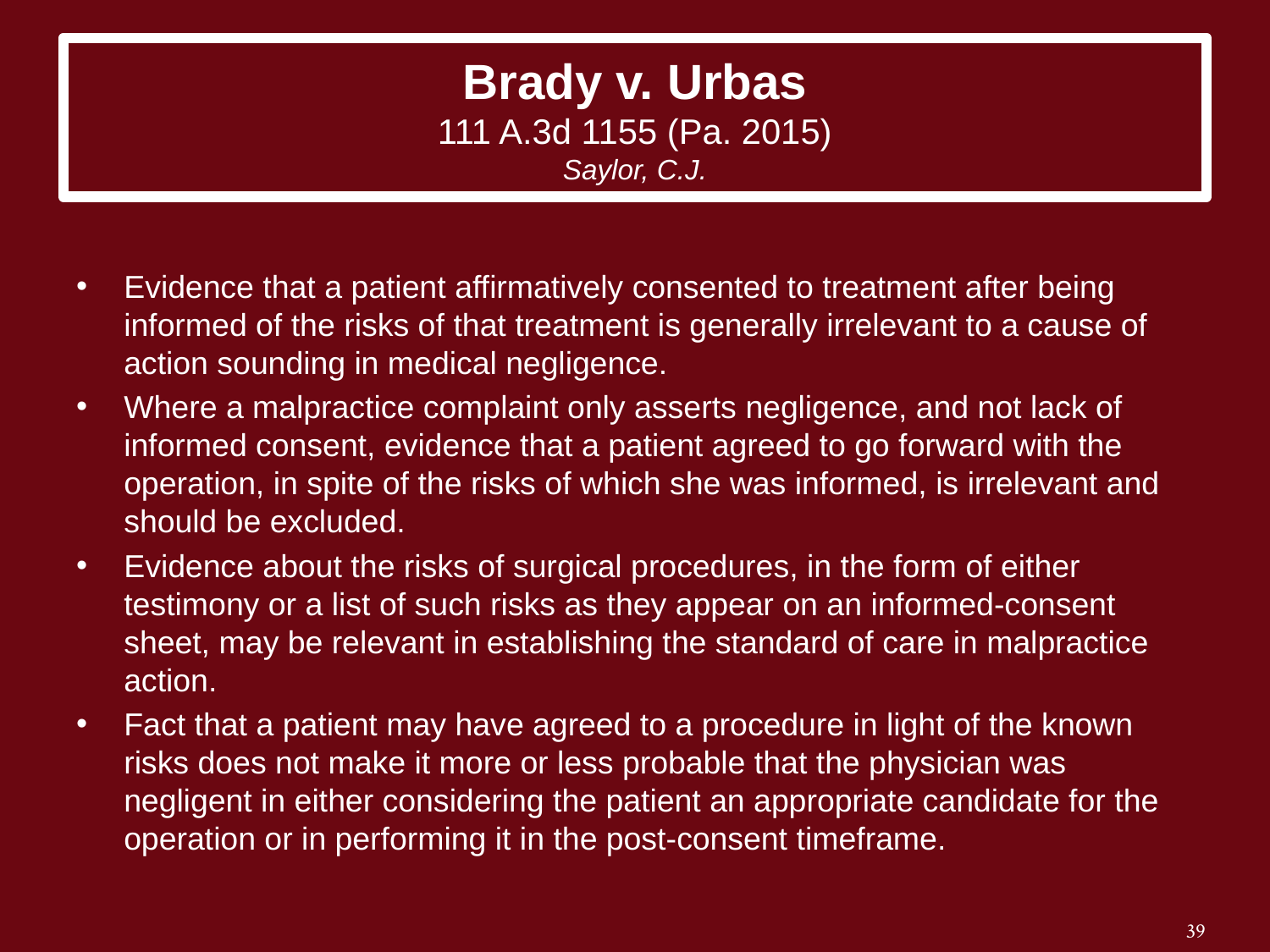

# Brady v. Urbas 111 A.3d 1155 (Pa. 2015) Saylor, C.J.
Evidence that a patient affirmatively consented to treatment after being informed of the risks of that treatment is generally irrelevant to a cause of action sounding in medical negligence.
Where a malpractice complaint only asserts negligence, and not lack of informed consent, evidence that a patient agreed to go forward with the operation, in spite of the risks of which she was informed, is irrelevant and should be excluded.
Evidence about the risks of surgical procedures, in the form of either testimony or a list of such risks as they appear on an informed-consent sheet, may be relevant in establishing the standard of care in malpractice action.
Fact that a patient may have agreed to a procedure in light of the known risks does not make it more or less probable that the physician was negligent in either considering the patient an appropriate candidate for the operation or in performing it in the post-consent timeframe.
39